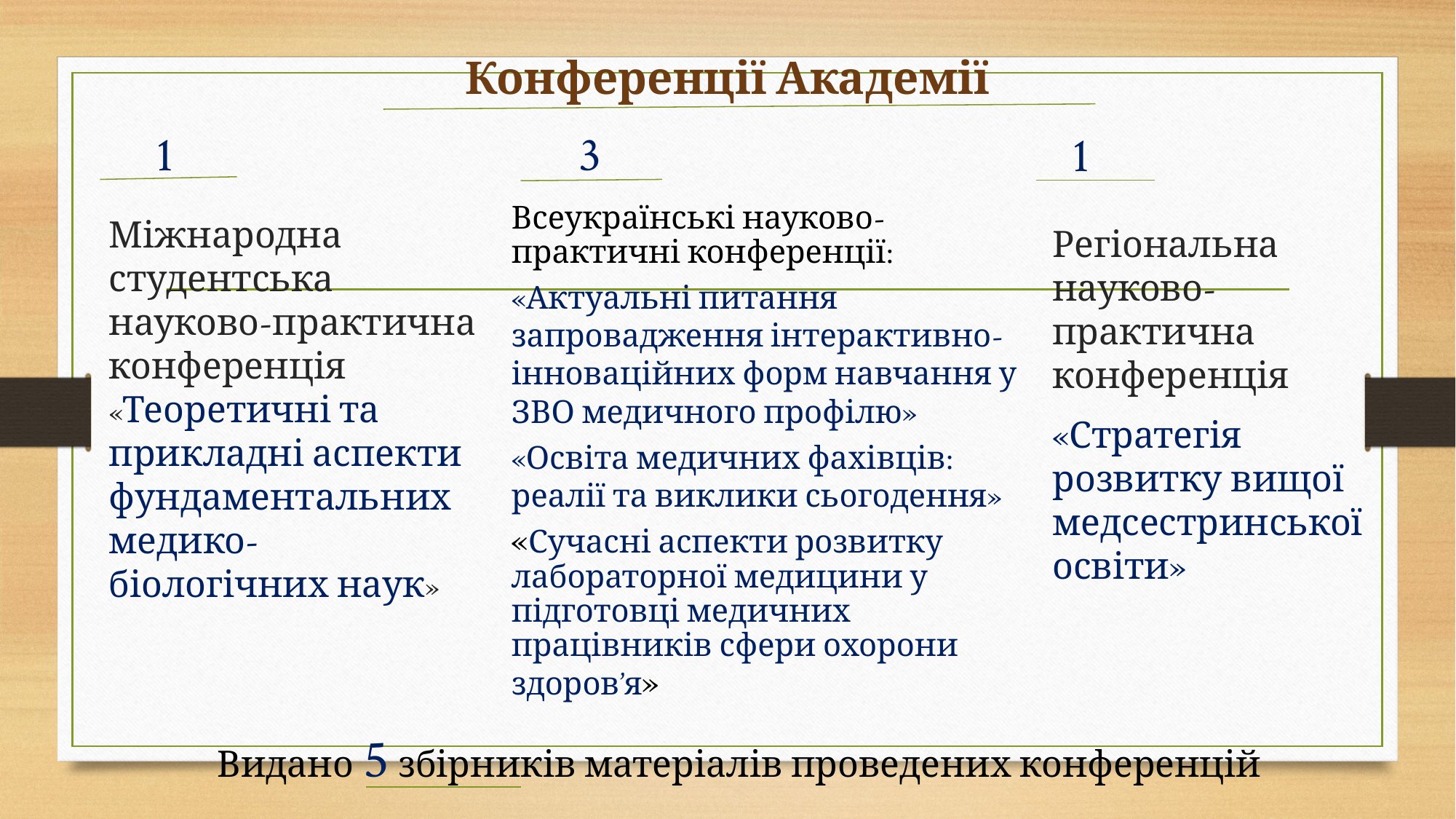

# Конференції Академії
1
3
1
Всеукраїнські науково-практичні конференції:
«Актуальні питання запровадження інтерактивно-інноваційних форм навчання у ЗВО медичного профілю»
«Освіта медичних фахівців: реалії та виклики сьогодення»
«Сучасні аспекти розвитку лабораторної медицини у підготовці медичних працівників сфери охорони здоров’я»
Міжнародна студентська науково-практична конференція «Теоретичні та прикладні аспекти фундаментальних медико-біологічних наук»
Регіональна науково-практична конференція
«Стратегія розвитку вищої медсестринської освіти»
Видано 5 збірників матеріалів проведених конференцій